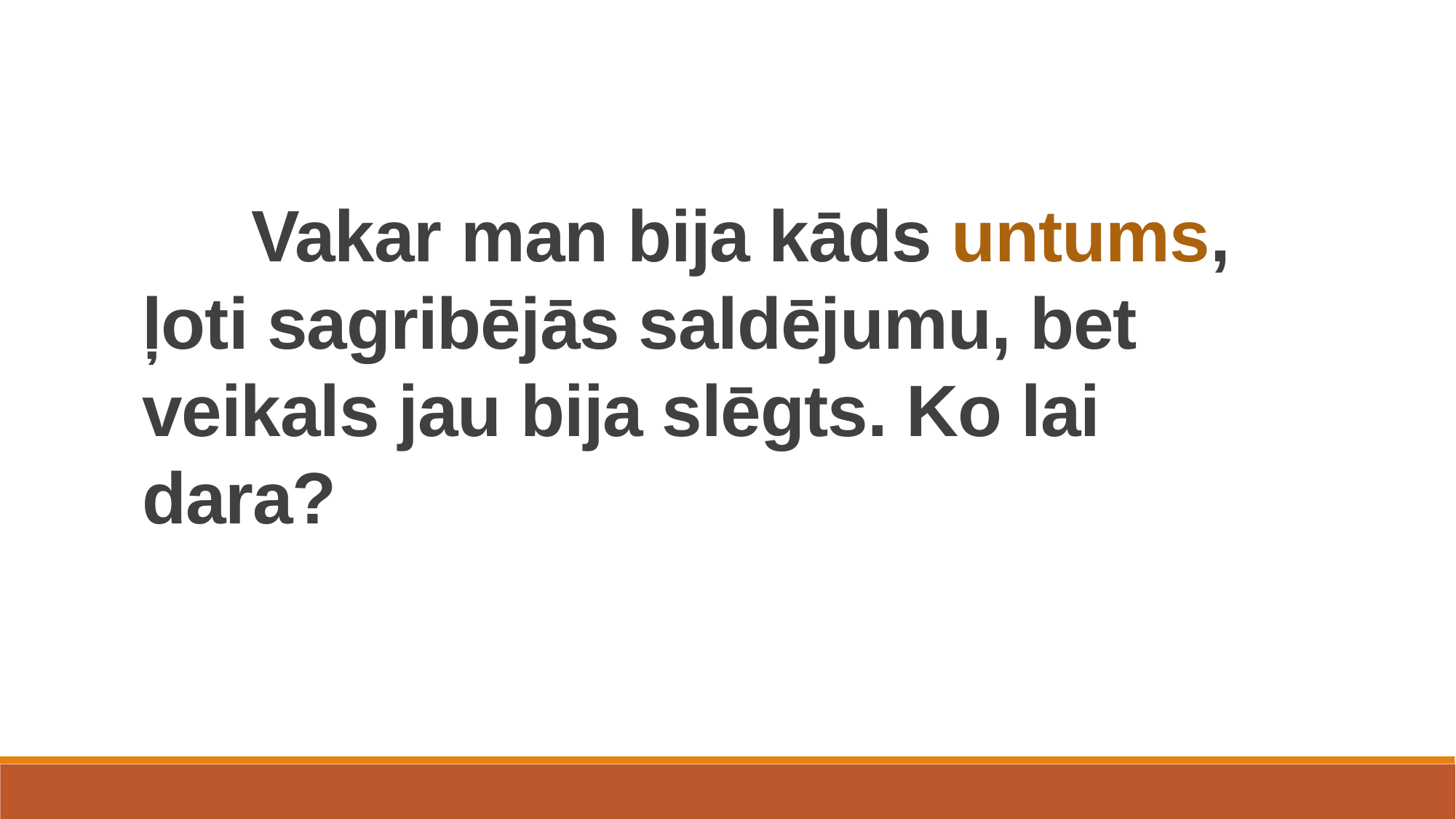

Vakar man bija kāds untums, ļoti sagribējās saldējumu, bet veikals jau bija slēgts. Ko lai dara?